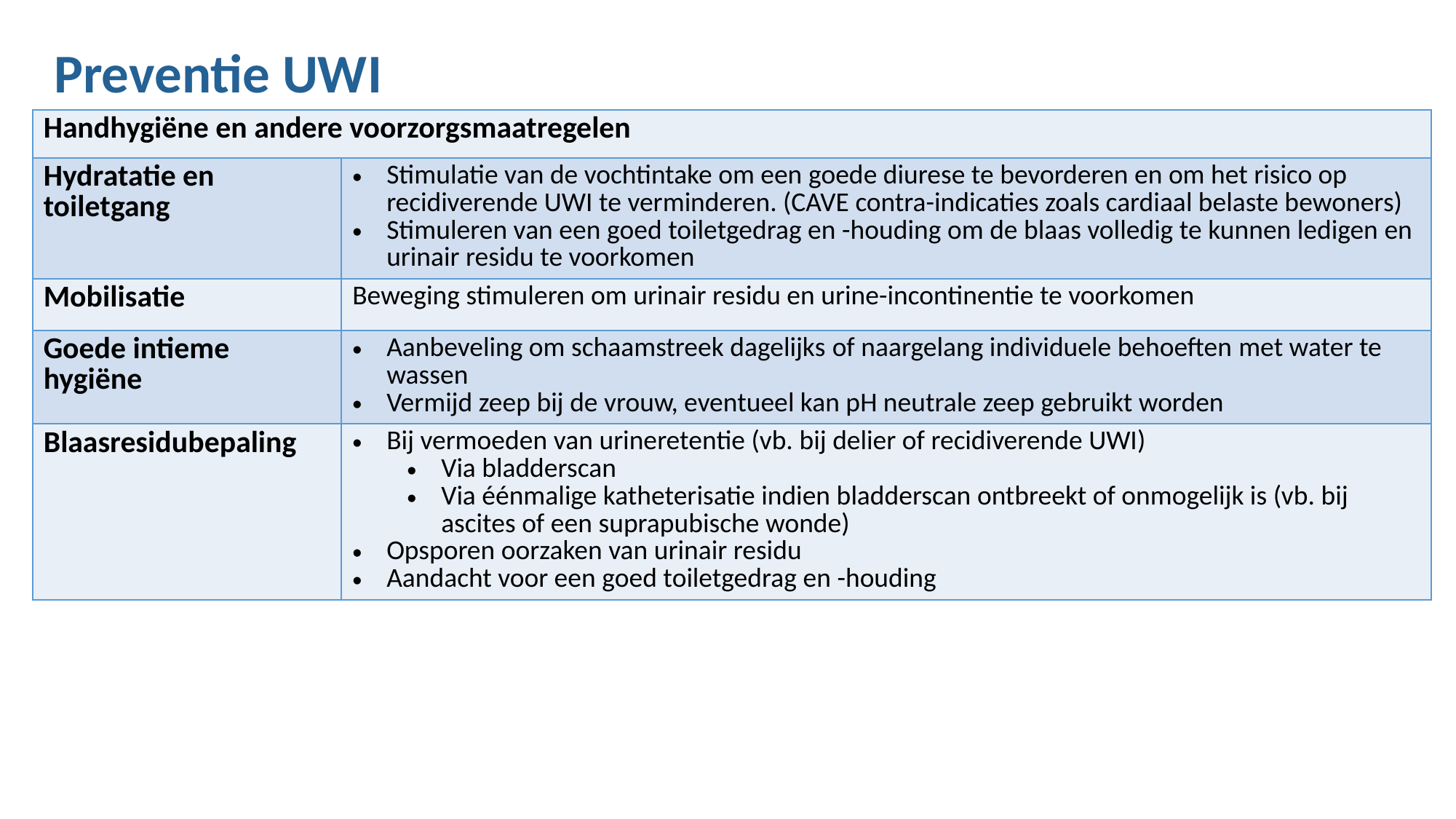

Preventie UWI
| Handhygiëne en andere voorzorgsmaatregelen |  |
| --- | --- |
| Hydratatie en toiletgang | Stimulatie van de vochtintake om een goede diurese te bevorderen en om het risico op recidiverende UWI te verminderen. (CAVE contra-indicaties zoals cardiaal belaste bewoners) Stimuleren van een goed toiletgedrag en -houding om de blaas volledig te kunnen ledigen en urinair residu te voorkomen |
| Mobilisatie | Beweging stimuleren om urinair residu en urine-incontinentie te voorkomen |
| Goede intieme hygiëne | Aanbeveling om schaamstreek dagelijks of naargelang individuele behoeften met water te wassen Vermijd zeep bij de vrouw, eventueel kan pH neutrale zeep gebruikt worden |
| Blaasresidubepaling | Bij vermoeden van urineretentie (vb. bij delier of recidiverende UWI) Via bladderscan Via éénmalige katheterisatie indien bladderscan ontbreekt of onmogelijk is (vb. bij ascites of een suprapubische wonde) Opsporen oorzaken van urinair residu Aandacht voor een goed toiletgedrag en -houding |